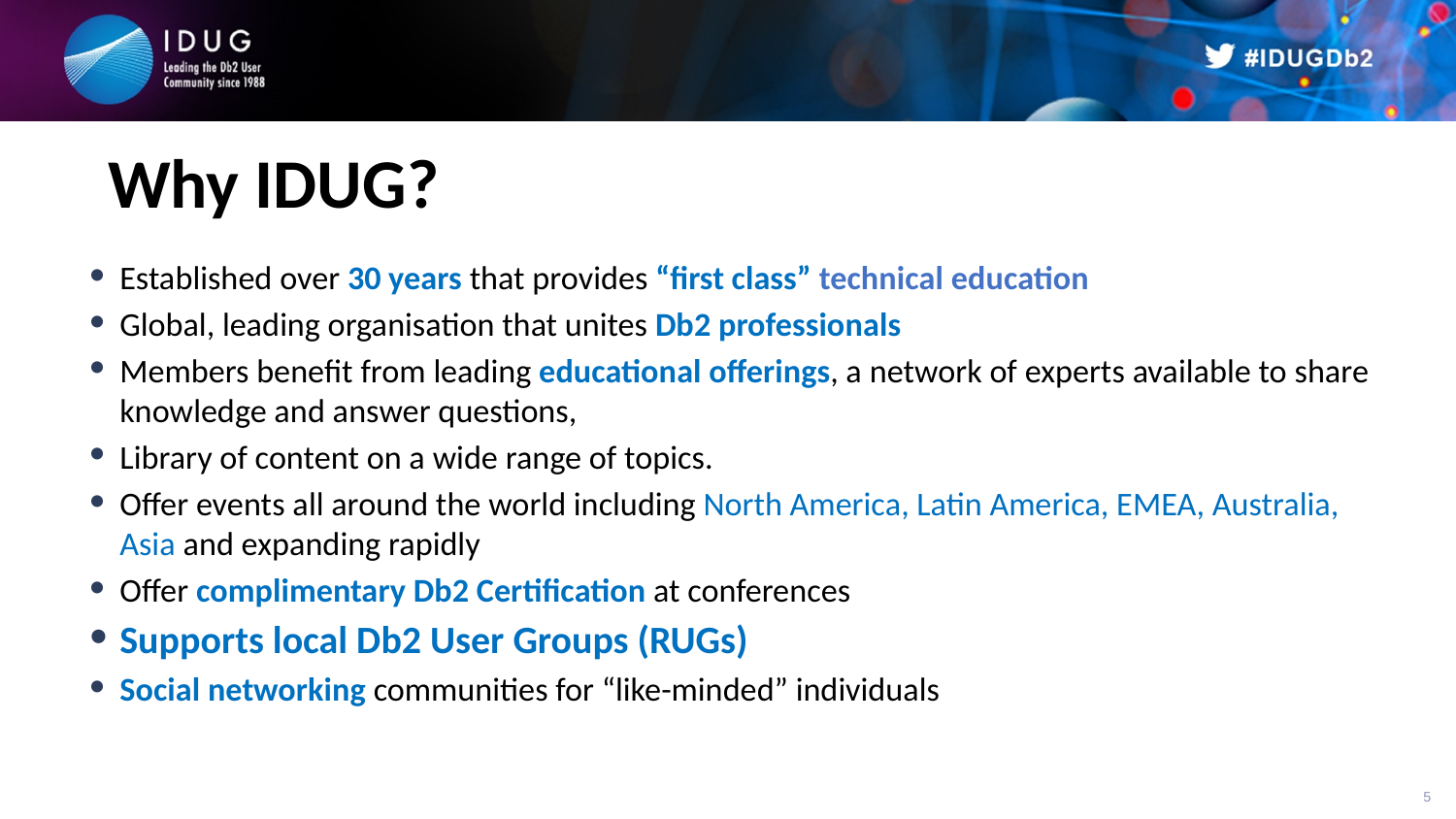

# Why IDUG?
Established over 30 years that provides “first class” technical education
Global, leading organisation that unites Db2 professionals
Members benefit from leading educational offerings, a network of experts available to share knowledge and answer questions,
Library of content on a wide range of topics.
Offer events all around the world including North America, Latin America, EMEA, Australia, Asia and expanding rapidly
Offer complimentary Db2 Certification at conferences
Supports local Db2 User Groups (RUGs)
Social networking communities for “like-minded” individuals

5